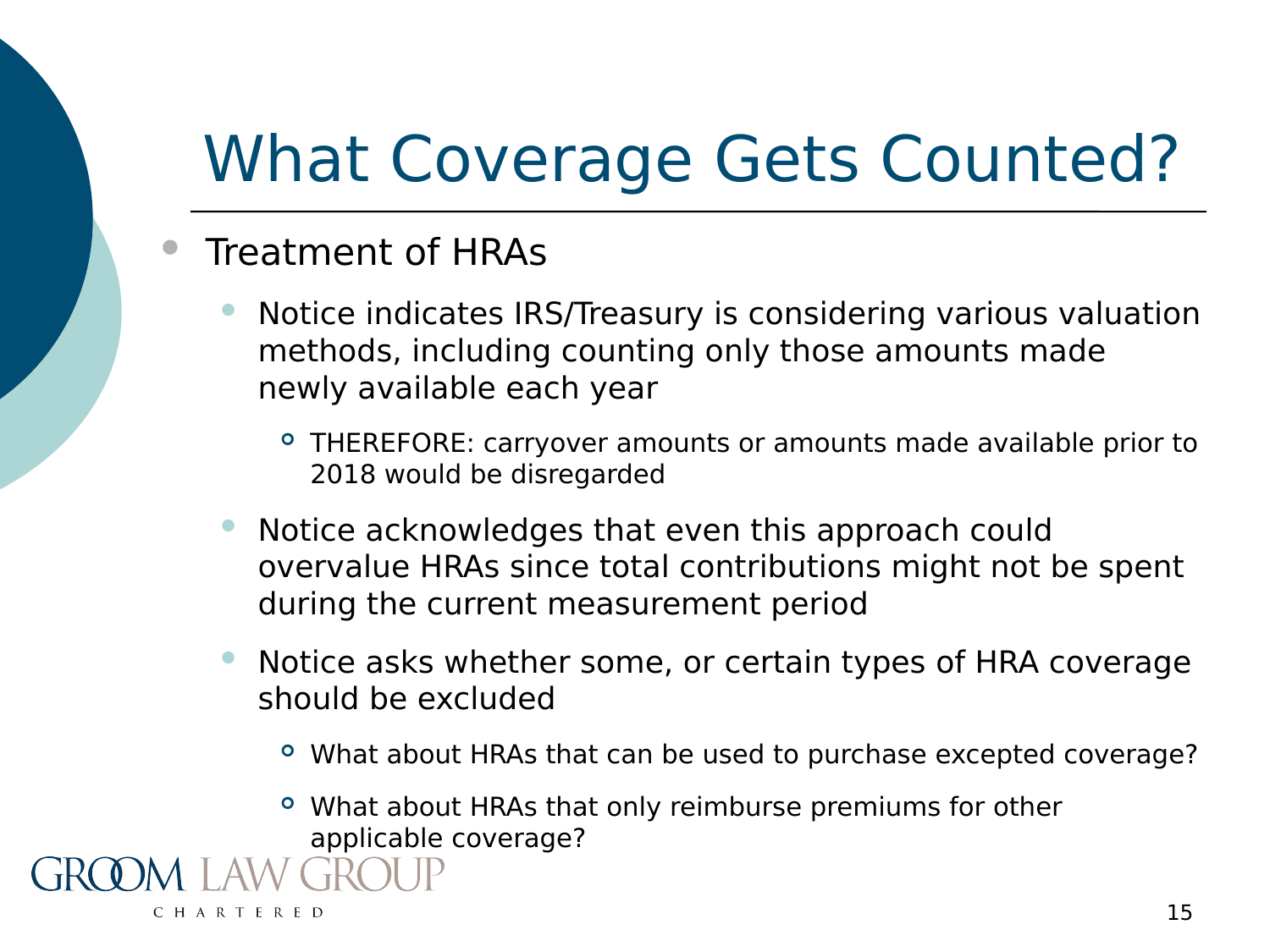

# What Coverage Gets Counted?
Treatment of HRAs
Notice indicates IRS/Treasury is considering various valuation methods, including counting only those amounts made newly available each year
THEREFORE: carryover amounts or amounts made available prior to 2018 would be disregarded
Notice acknowledges that even this approach could overvalue HRAs since total contributions might not be spent during the current measurement period
Notice asks whether some, or certain types of HRA coverage should be excluded
What about HRAs that can be used to purchase excepted coverage?
What about HRAs that only reimburse premiums for other applicable coverage?

15